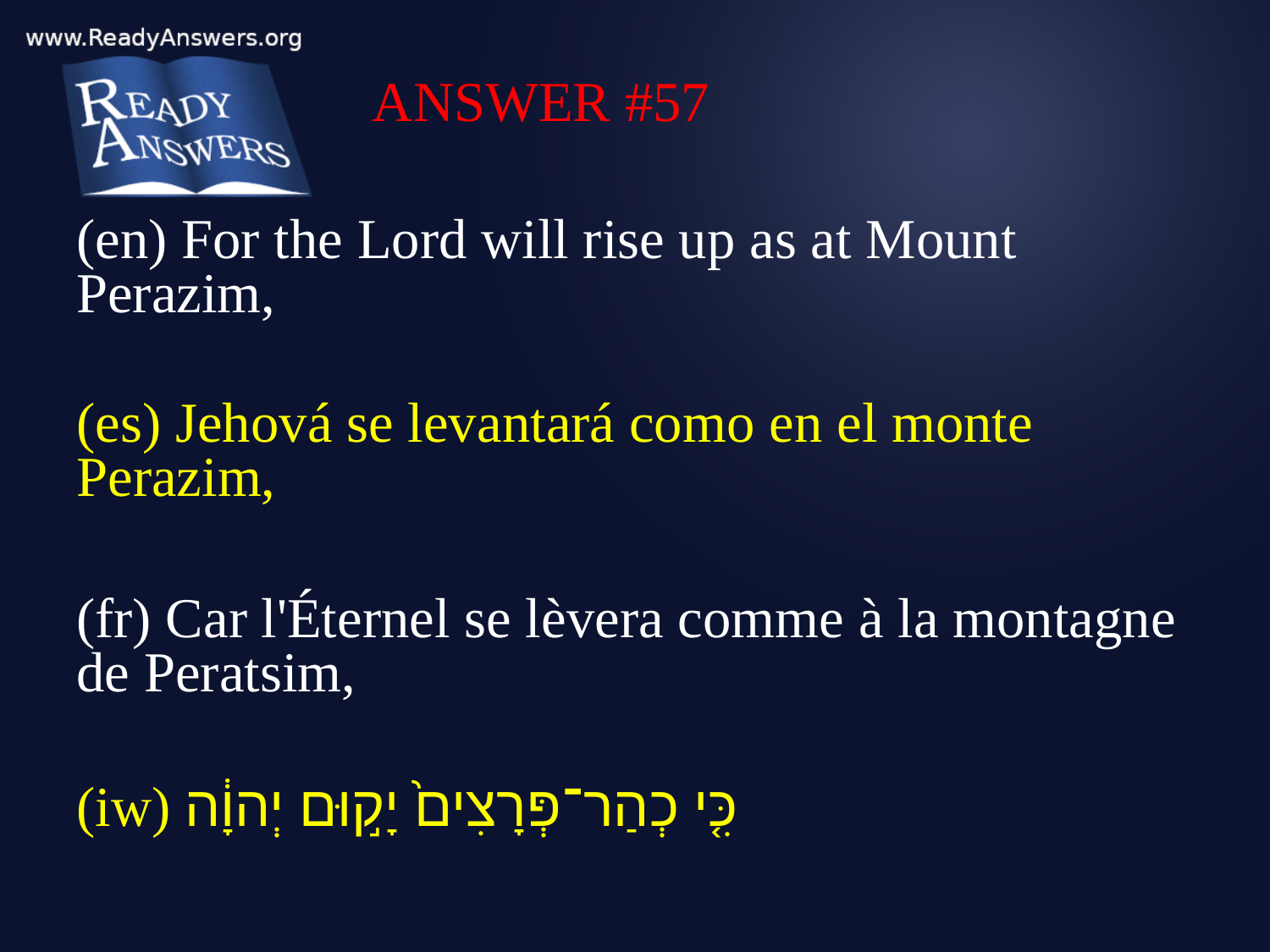

ANSWER #57
(en) For the Lord will rise up as at Mount Perazim,
(es) Jehová se levantará como en el monte Perazim,
(fr) Car l'Éternel se lèvera comme à la montagne de Peratsim,
(iw) כִּ֤י כְהַר־פְּרָצִים֙ יָק֣וּם יְהוָ֔ה